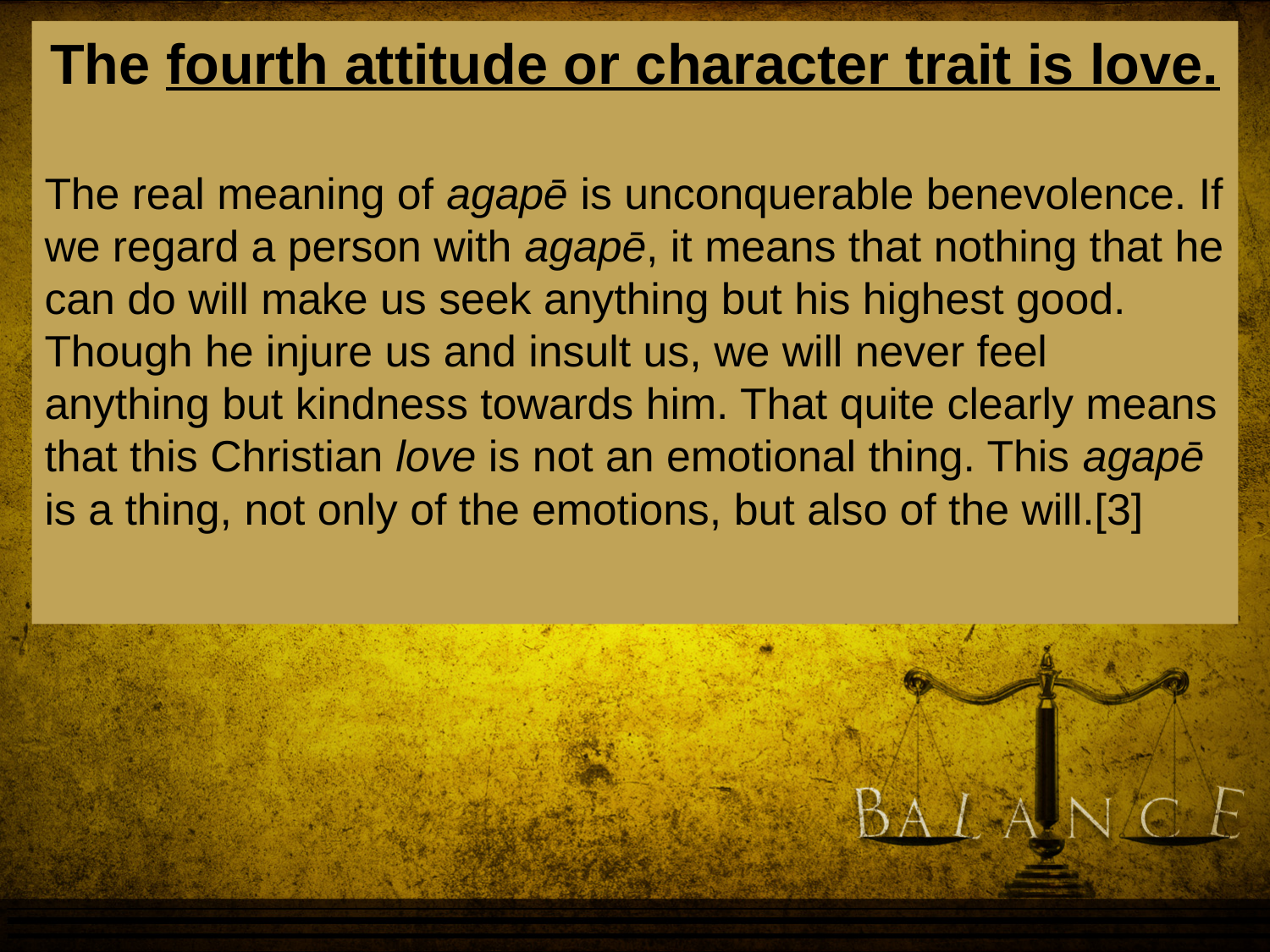

The fourth attitude or character trait is love.

The real meaning of agapē is unconquerable benevolence. If we regard a person with agapē, it means that nothing that he can do will make us seek anything but his highest good. Though he injure us and insult us, we will never feel anything but kindness towards him. That quite clearly means that this Christian love is not an emotional thing. This agapē is a thing, not only of the emotions, but also of the will.[3]